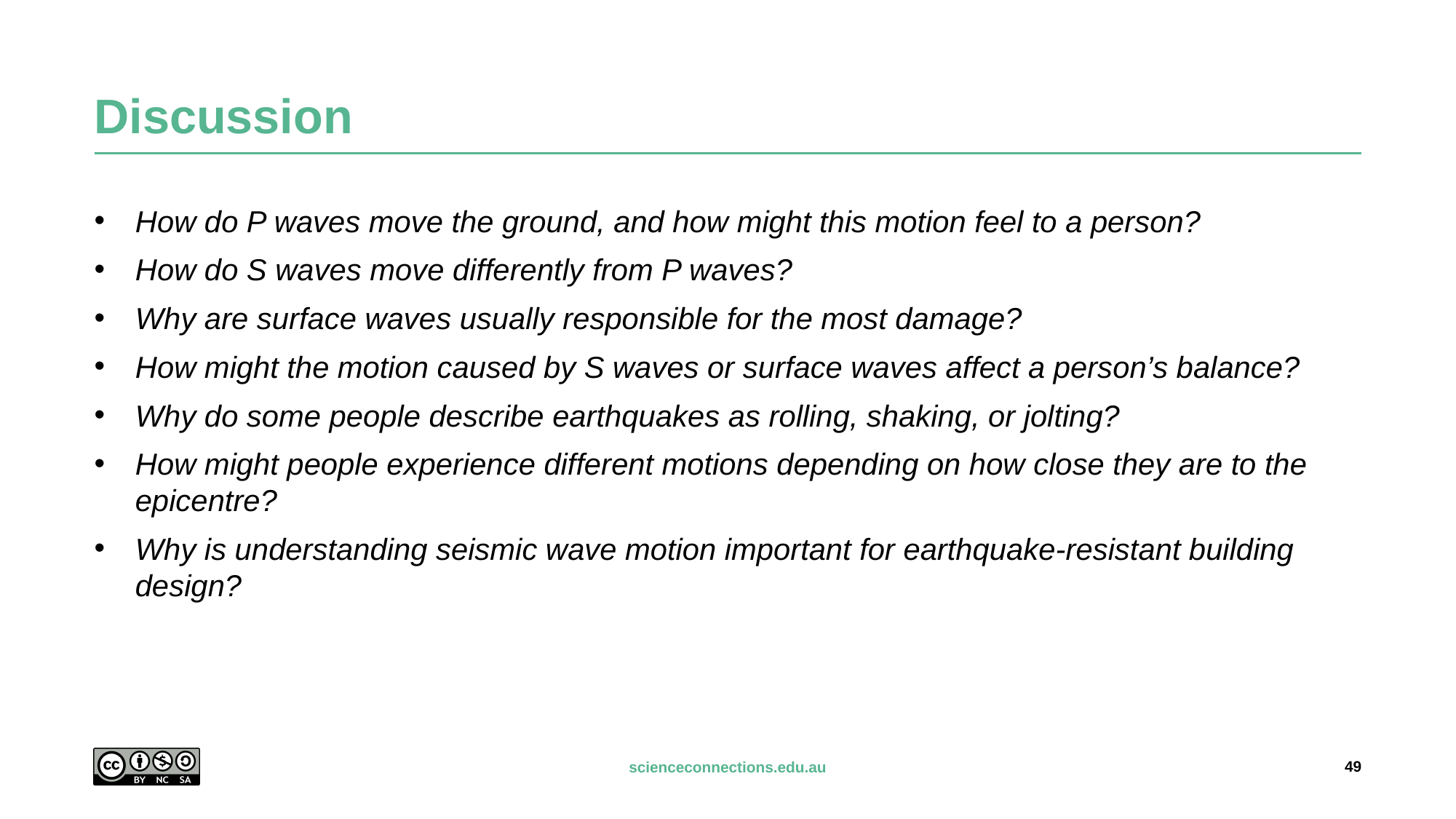

# Discussion
How do P waves move the ground, and how might this motion feel to a person?
How do S waves move differently from P waves?
Why are surface waves usually responsible for the most damage?
How might the motion caused by S waves or surface waves affect a person’s balance?
Why do some people describe earthquakes as rolling, shaking, or jolting?
How might people experience different motions depending on how close they are to the epicentre?
Why is understanding seismic wave motion important for earthquake-resistant building design?
49
scienceconnections.edu.au